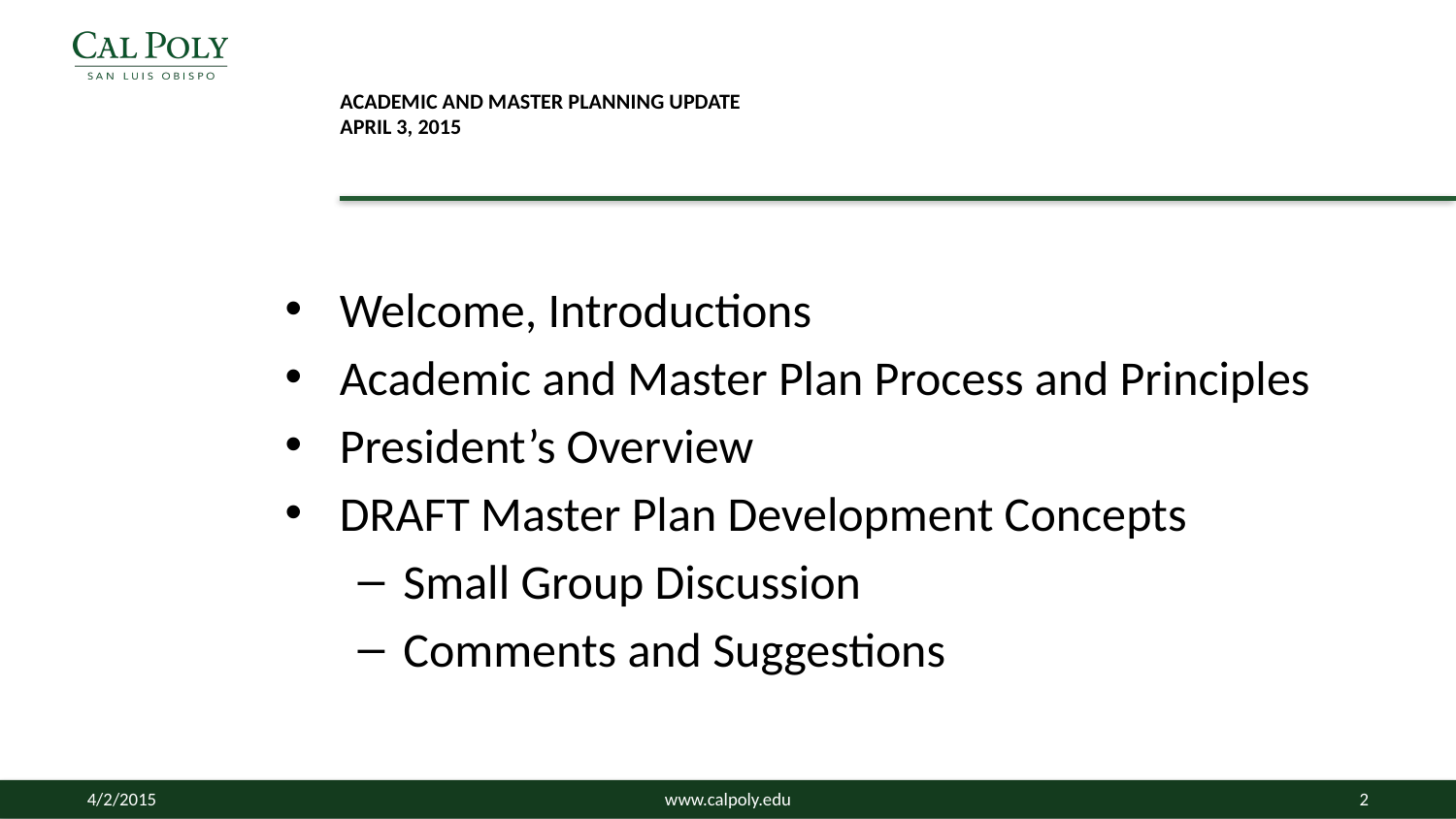

# Academic and Master Planning Update April 3, 2015

Welcome, Introductions
Academic and Master Plan Process and Principles
President’s Overview
DRAFT Master Plan Development Concepts
Small Group Discussion
Comments and Suggestions

4/2/2015
www.calpoly.edu
2